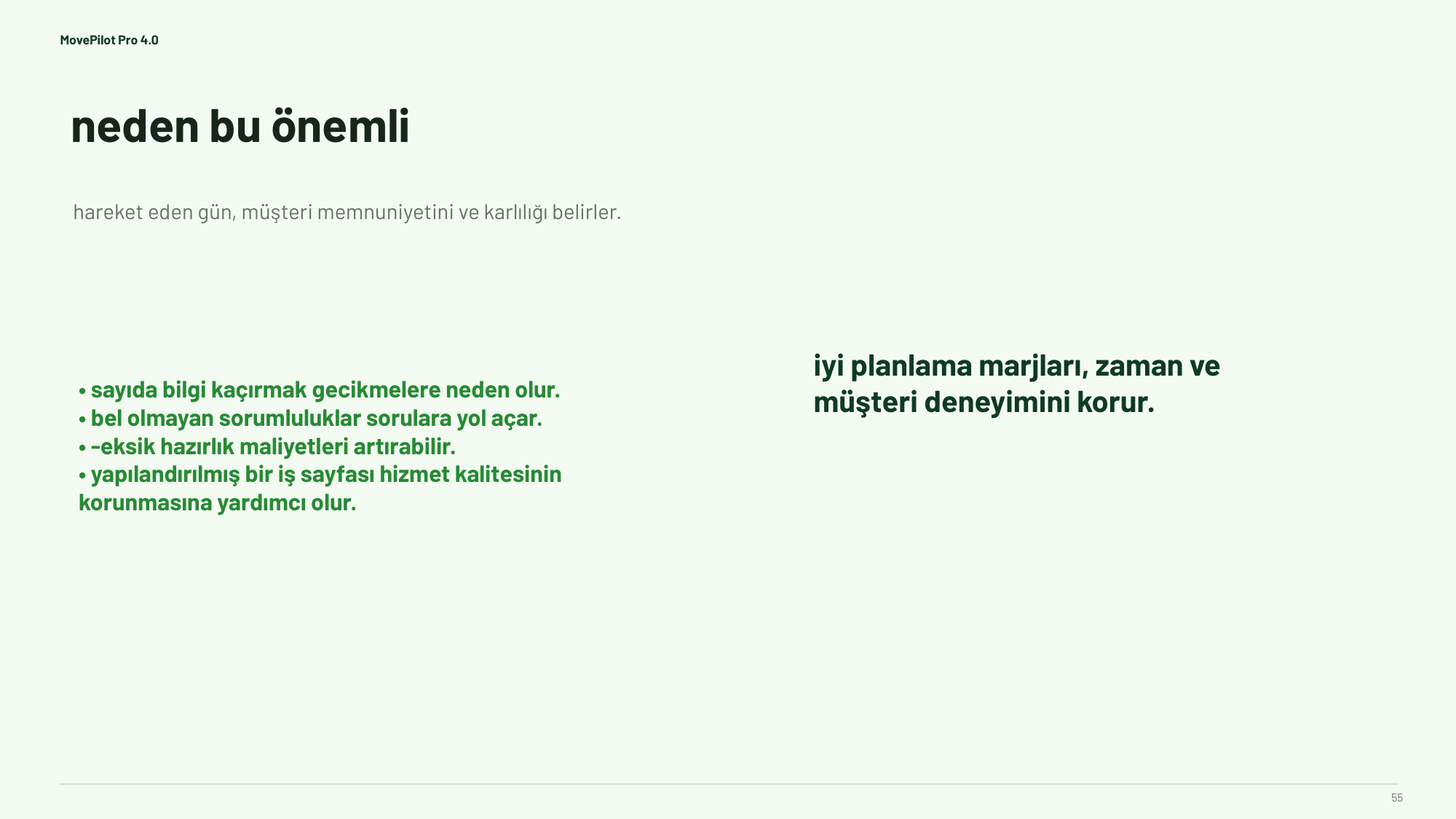

MovePilot Pro 4.0
neden bu önemli
iyi planlama marjları, zaman ve müşteri deneyimini korur.
hareket eden gün, müşteri memnuniyetini ve karlılığı belirler.
• sayıda bilgi kaçırmak gecikmelere neden olur.
• bel olmayan sorumluluklar sorulara yol açar.
• -eksik hazırlık maliyetleri artırabilir.
• yapılandırılmış bir iş sayfası hizmet kalitesinin korunmasına yardımcı olur.

55